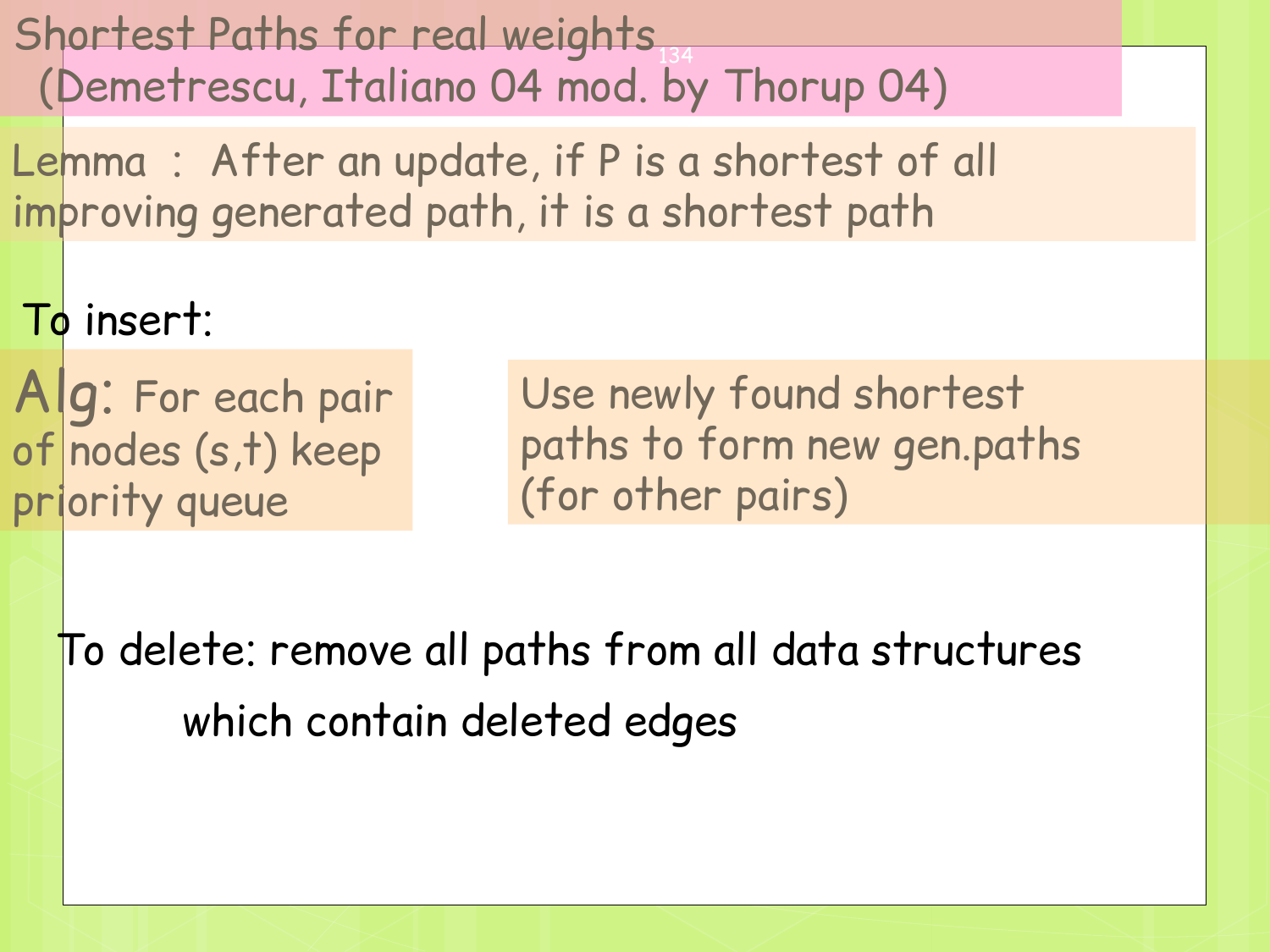

# Shortest Paths for real weights (Demetrescu, Italiano 04 mod. by Thorup 04)
134
Lemma  :  After an update, if P is a shortest of all improving generated path, it is a shortest path
To insert:
Alg: For each pair of nodes (s,t) keep priority queue
Use newly found shortest
paths to form new gen.paths
(for other pairs)
To delete: remove all paths from all data structures
  	which contain deleted edges